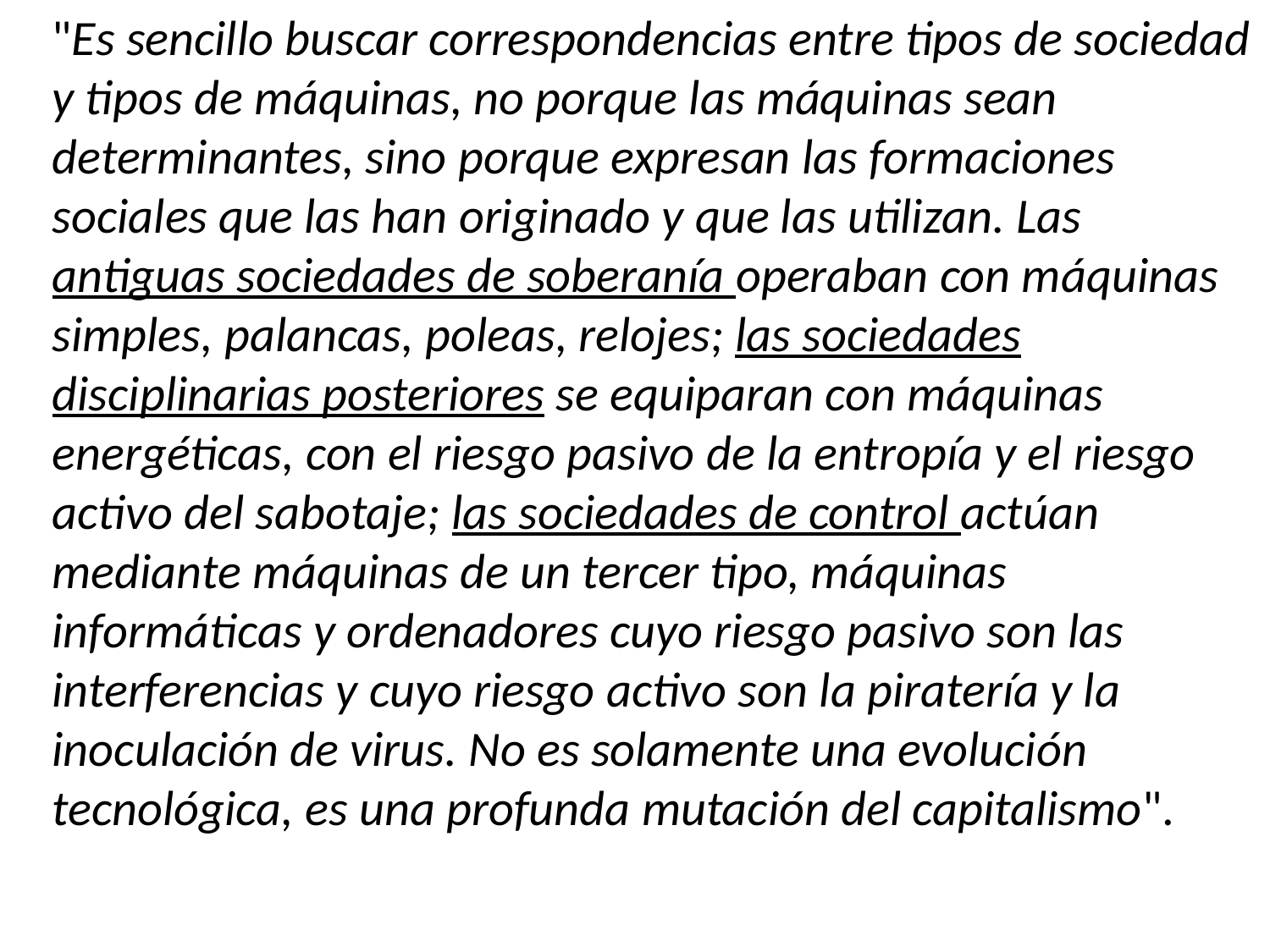

"Es sencillo buscar correspondencias entre tipos de sociedad y tipos de máquinas, no porque las máquinas sean determinantes, sino porque expresan las formaciones sociales que las han originado y que las utilizan. Las antiguas sociedades de soberanía operaban con máquinas simples, palancas, poleas, relojes; las sociedades disciplinarias posteriores se equiparan con máquinas energéticas, con el riesgo pasivo de la entropía y el riesgo activo del sabotaje; las sociedades de control actúan mediante máquinas de un tercer tipo, máquinas informáticas y ordenadores cuyo riesgo pasivo son las interferencias y cuyo riesgo activo son la piratería y la inoculación de virus. No es solamente una evolución tecnológica, es una profunda mutación del capitalismo".